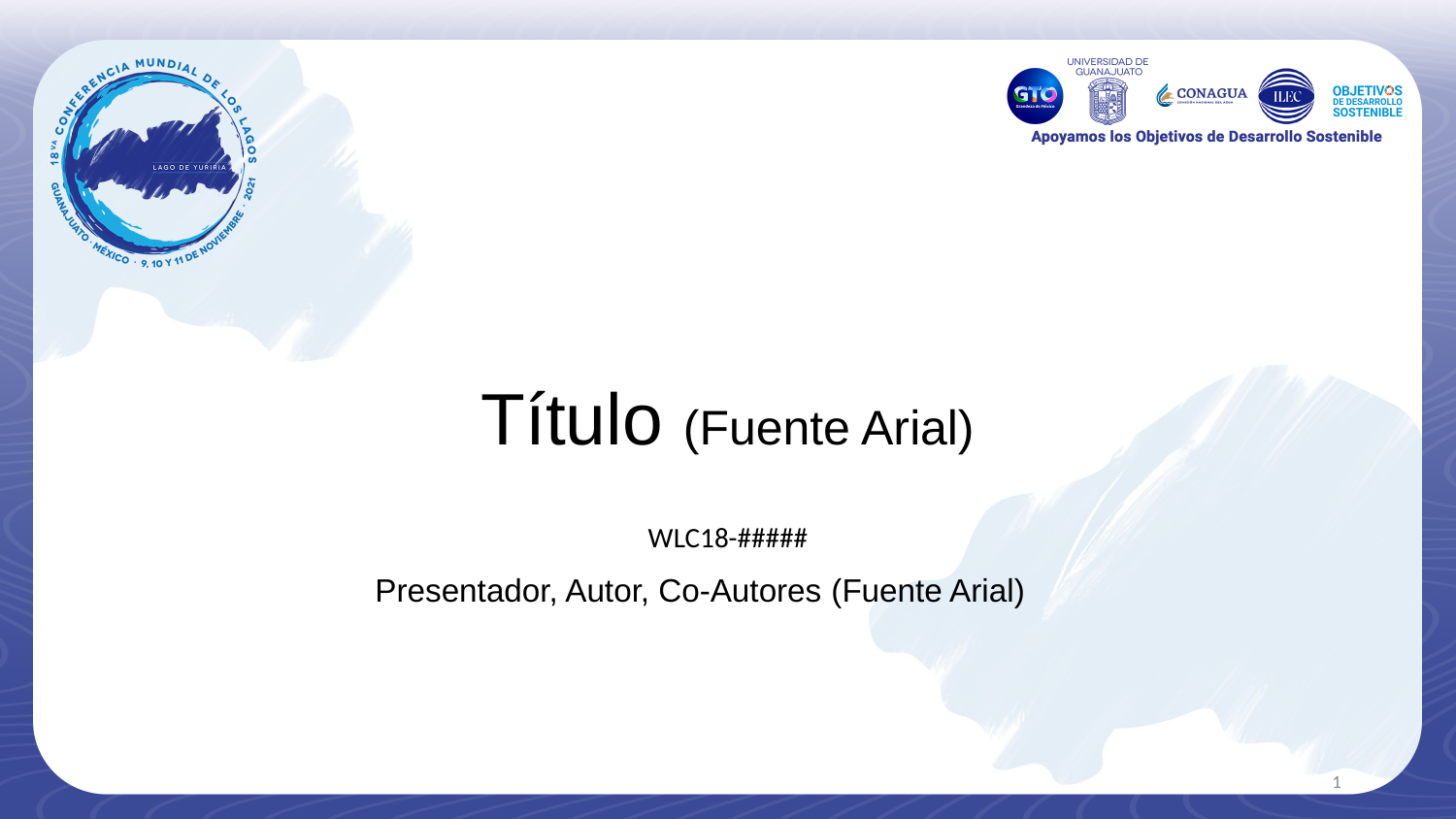

Título (Fuente Arial)
WLC18-#####
Presentador, Autor, Co-Autores (Fuente Arial)
1